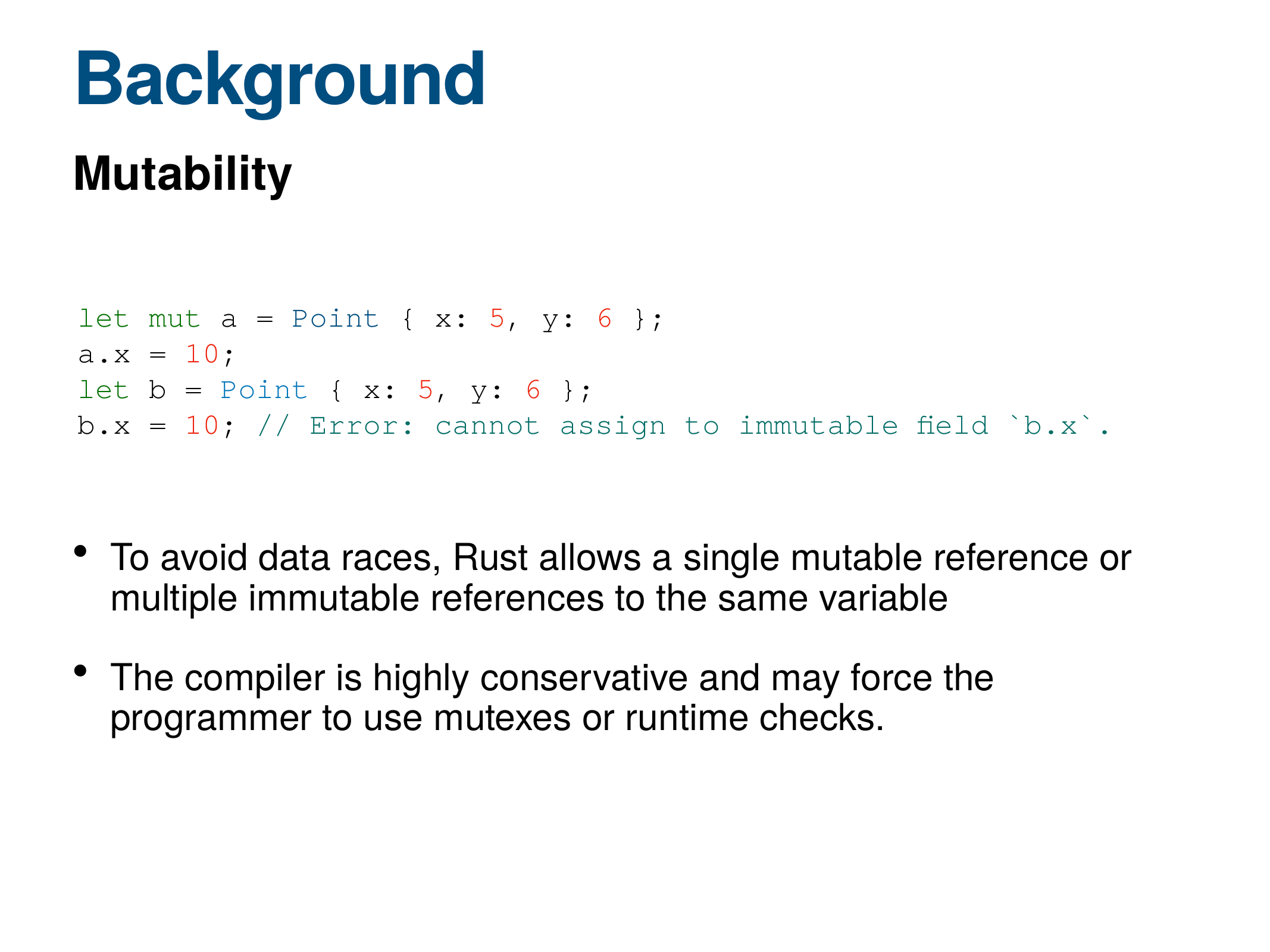

# Background
Mutability
let mut a = Point { x: 5, y: 6 };
a.x = 10;
let b = Point { x: 5, y: 6 };
b.x = 10; // Error: cannot assign to immutable field `b.x`.
To avoid data races, Rust allows a single mutable reference or multiple immutable references to the same variable
The compiler is highly conservative and may force the programmer to use mutexes or runtime checks.
6